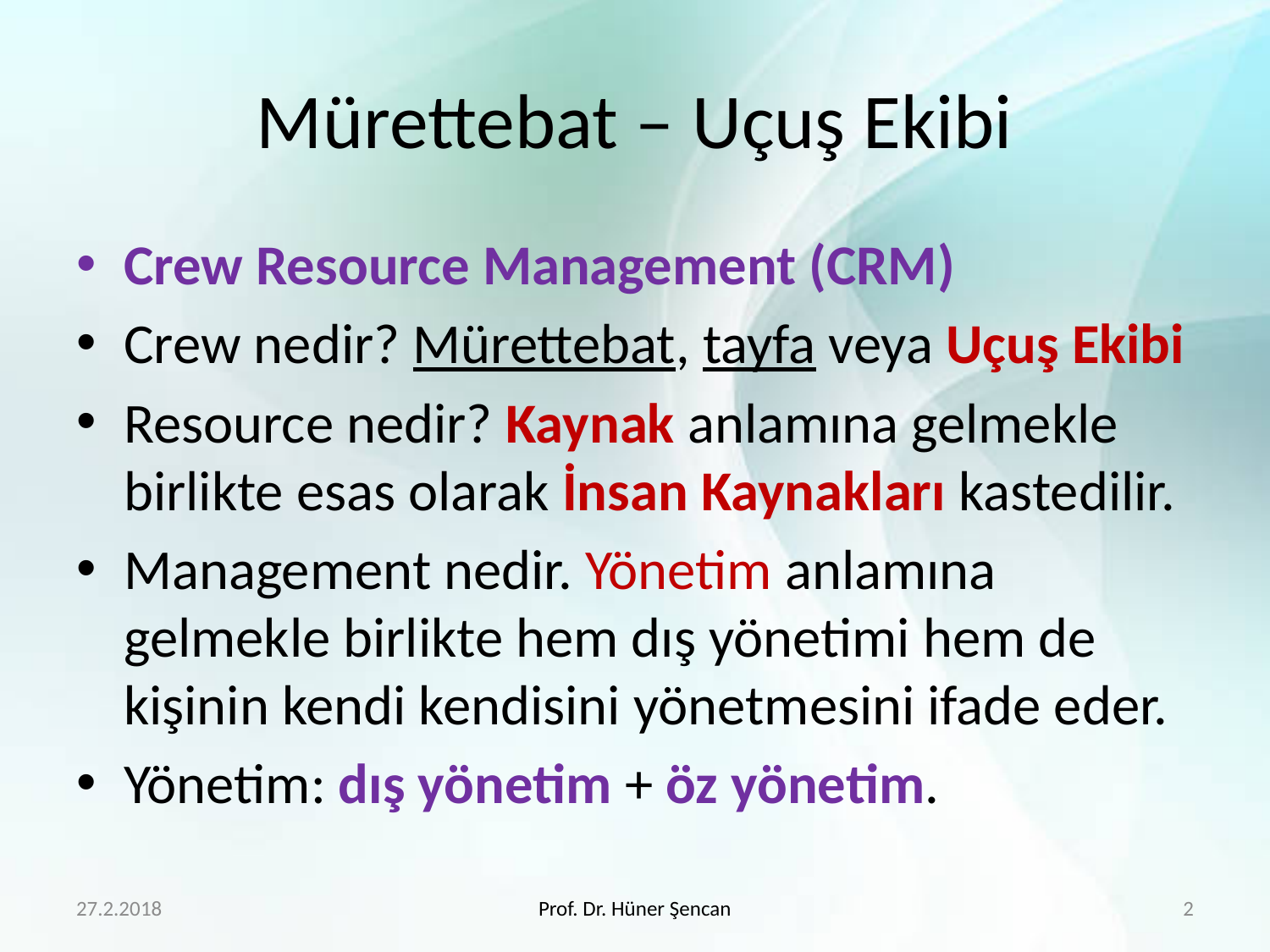

# Mürettebat – Uçuş Ekibi
Crew Resource Management (CRM)
Crew nedir? Mürettebat, tayfa veya Uçuş Ekibi
Resource nedir? Kaynak anlamına gelmekle birlikte esas olarak İnsan Kaynakları kastedilir.
Management nedir. Yönetim anlamına gelmekle birlikte hem dış yönetimi hem de kişinin kendi kendisini yönetmesini ifade eder.
Yönetim: dış yönetim + öz yönetim.
27.2.2018
Prof. Dr. Hüner Şencan
2